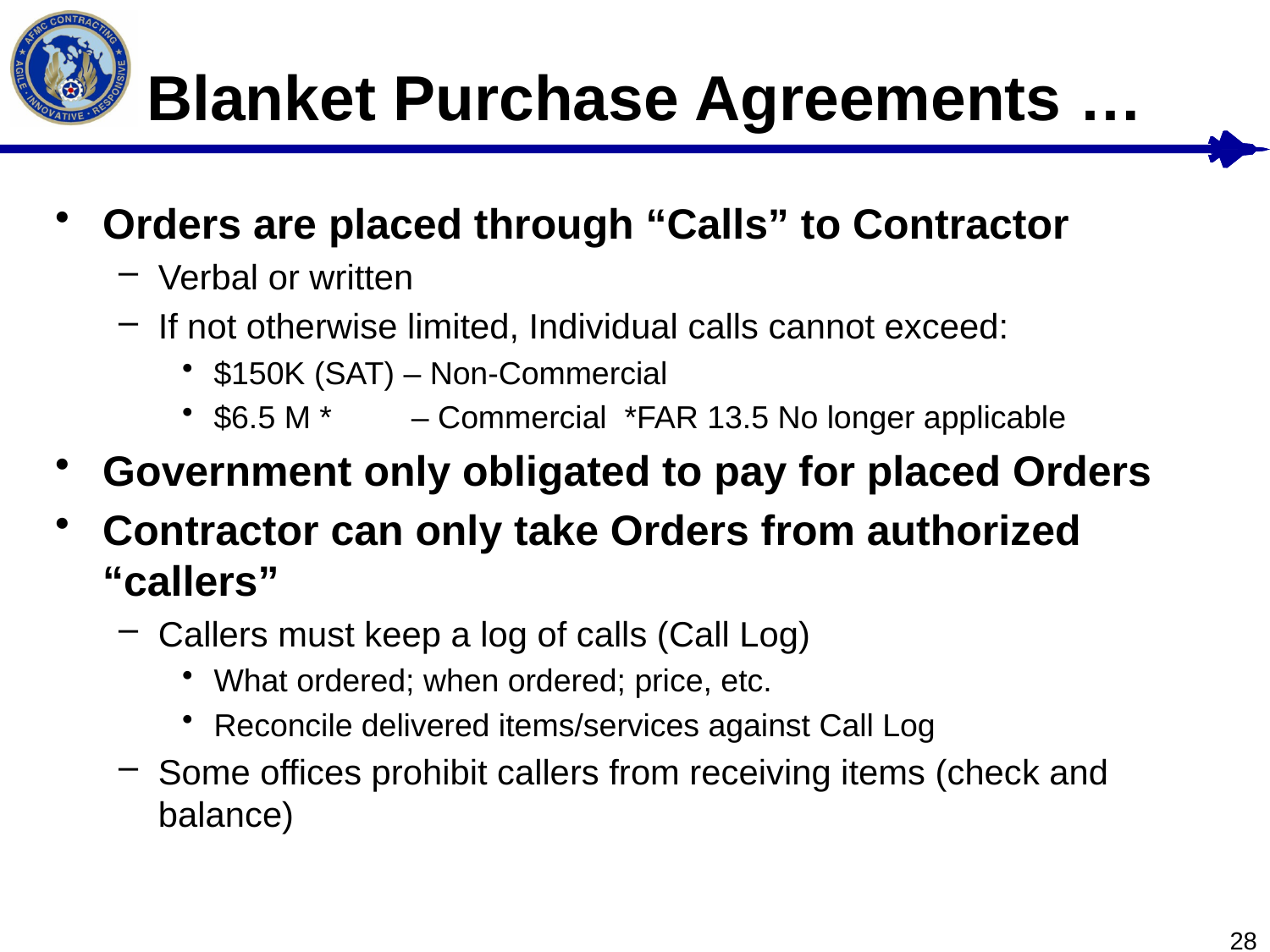

# Blanket Purchase Agreements …

Orders are placed through “Calls” to Contractor
Verbal or written
If not otherwise limited, Individual calls cannot exceed:
$150K (SAT) – Non-Commercial
$6.5 M *         – Commercial  *FAR 13.5 No longer applicable
Government only obligated to pay for placed Orders
Contractor can only take Orders from authorized “callers”
Callers must keep a log of calls (Call Log)
What ordered; when ordered; price, etc.
Reconcile delivered items/services against Call Log
Some offices prohibit callers from receiving items (check and balance)

28